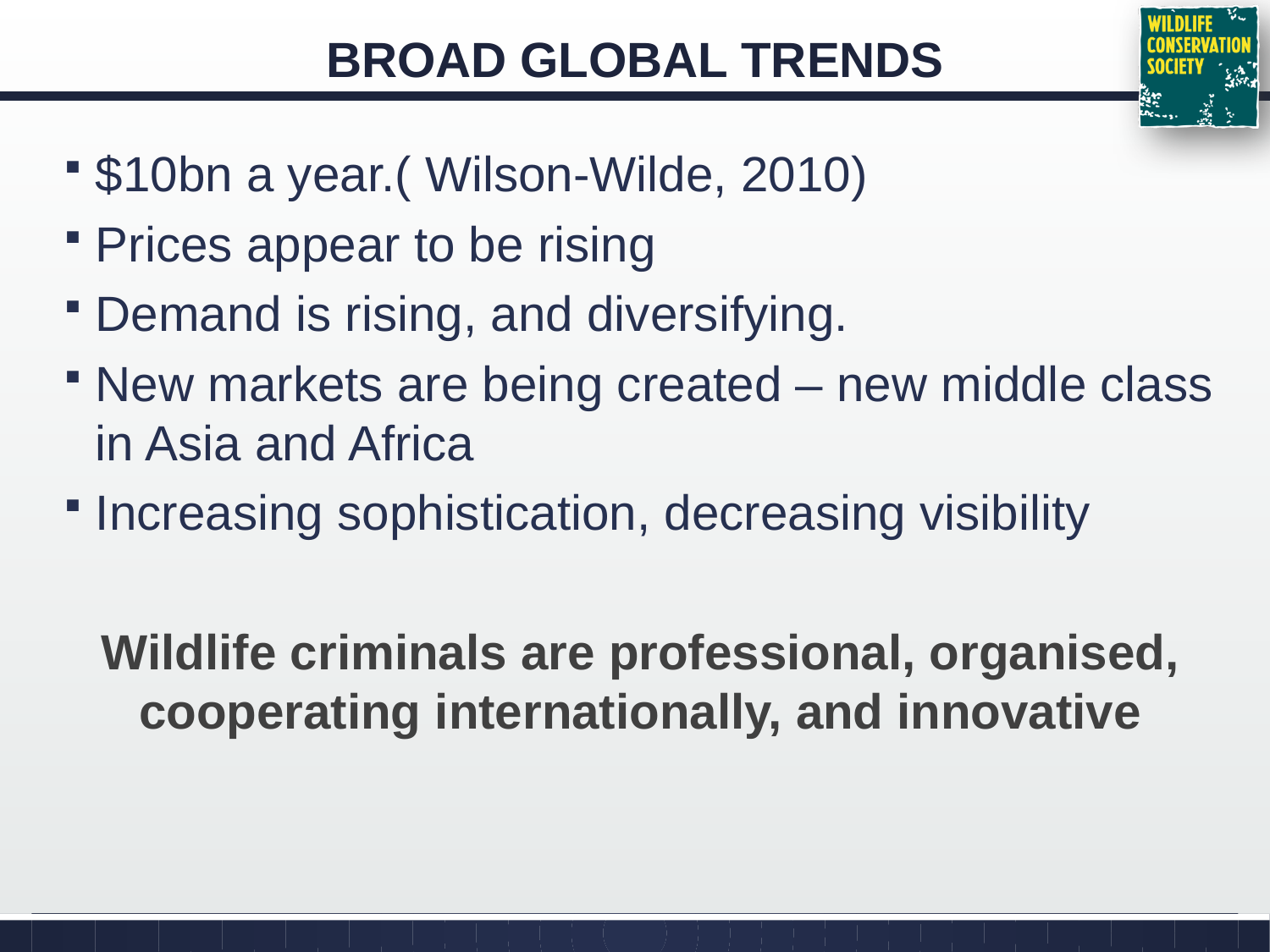

# BROAD GLOBAL TRENDS
$10bn a year.( Wilson-Wilde, 2010)
Prices appear to be rising
Demand is rising, and diversifying.
New markets are being created – new middle class in Asia and Africa
Increasing sophistication, decreasing visibility

Wildlife criminals are professional, organised, cooperating internationally, and innovative